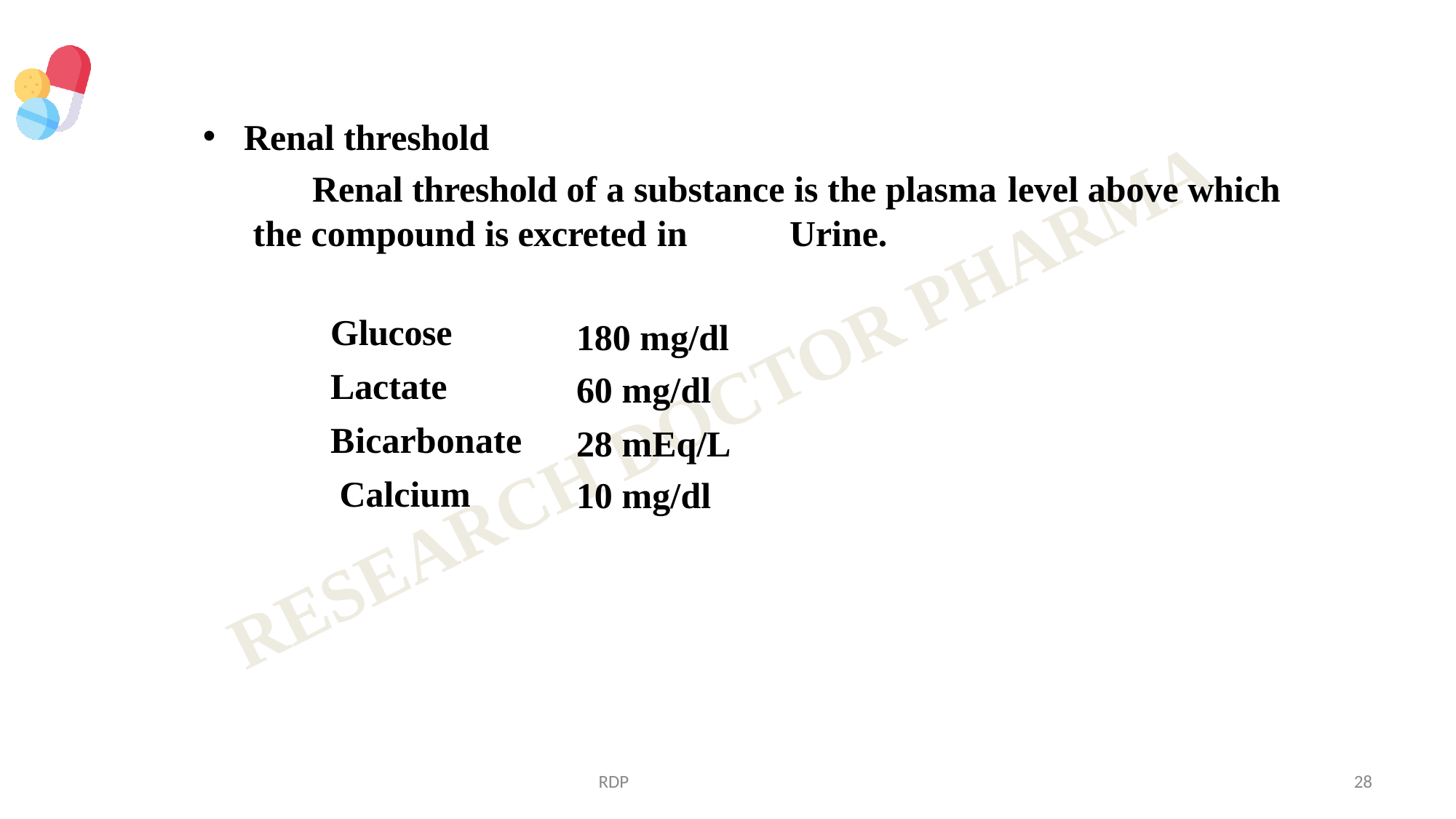

Renal threshold
Renal threshold of a substance is the plasma	level above which  the compound is excreted in	Urine.
Glucose  Lactate  Bicarbonate  Calcium
180 mg/dl
60 mg/dl
28 mEq/L
10 mg/dl
RDP
28